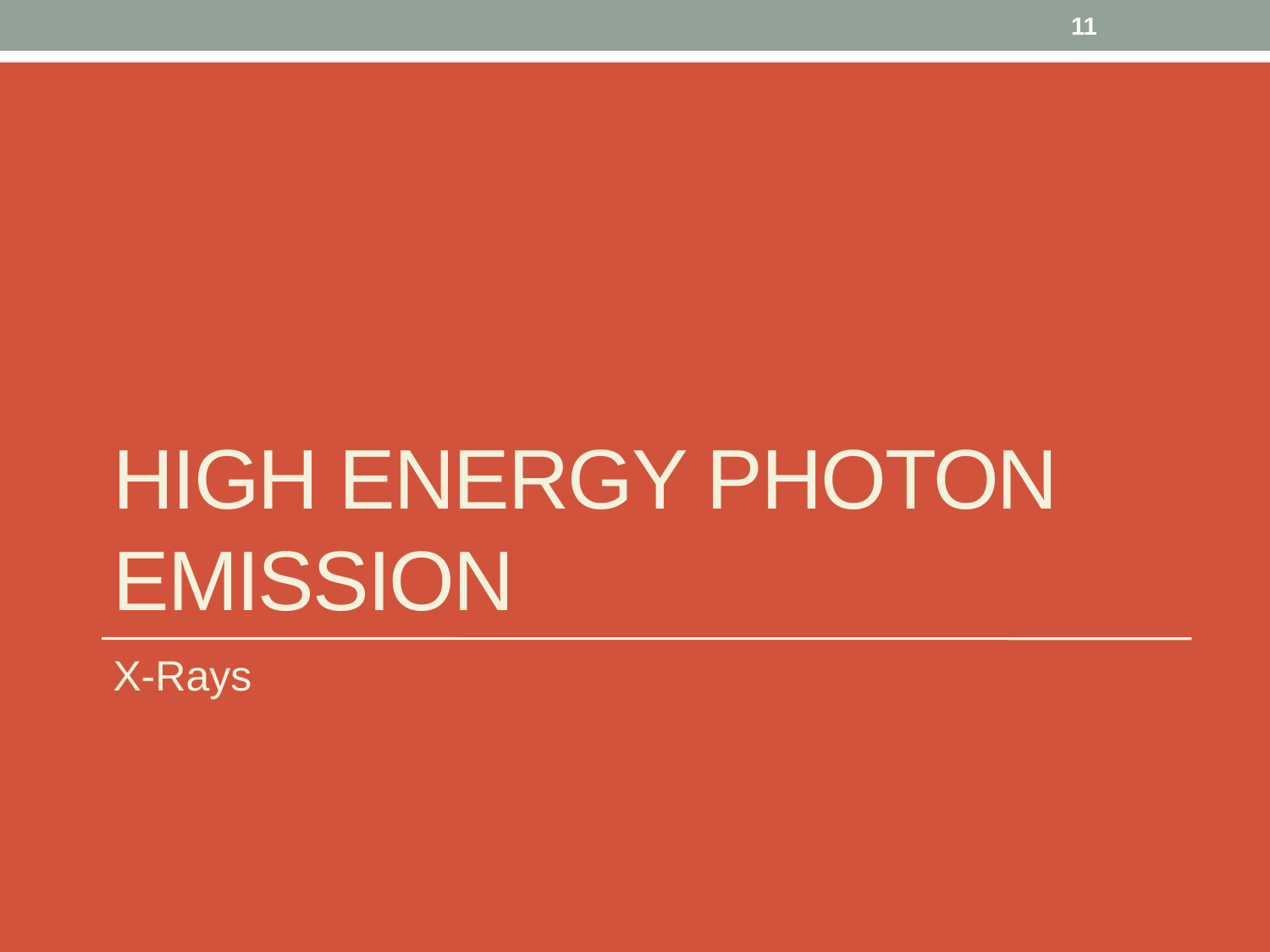

11
# High Energy Photon Emission
X-Rays